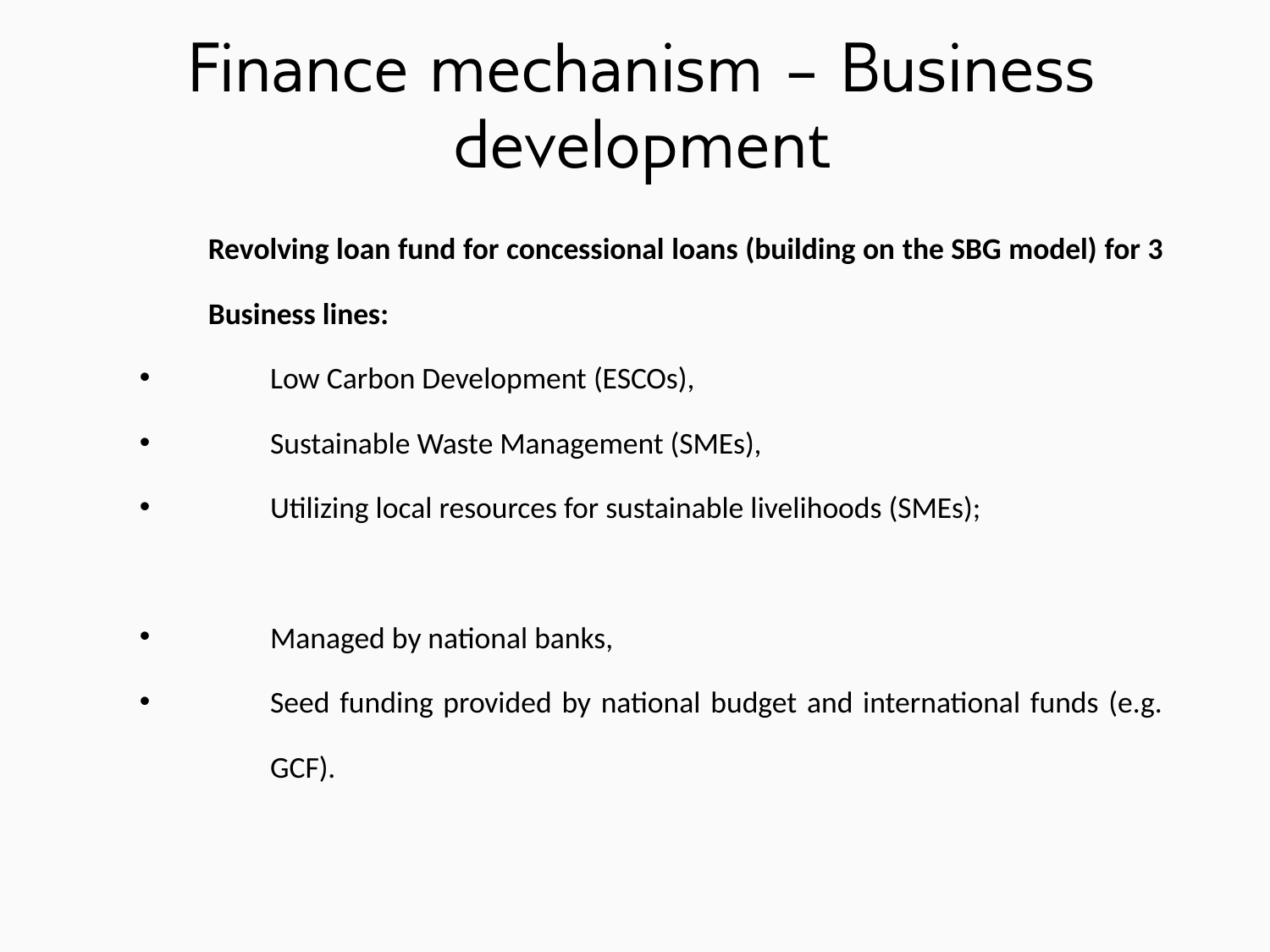

# Finance mechanism – Business development
Revolving loan fund for concessional loans (building on the SBG model) for 3 Business lines:
Low Carbon Development (ESCOs),
Sustainable Waste Management (SMEs),
Utilizing local resources for sustainable livelihoods (SMEs);

Managed by national banks,
Seed funding provided by national budget and international funds (e.g. GCF).